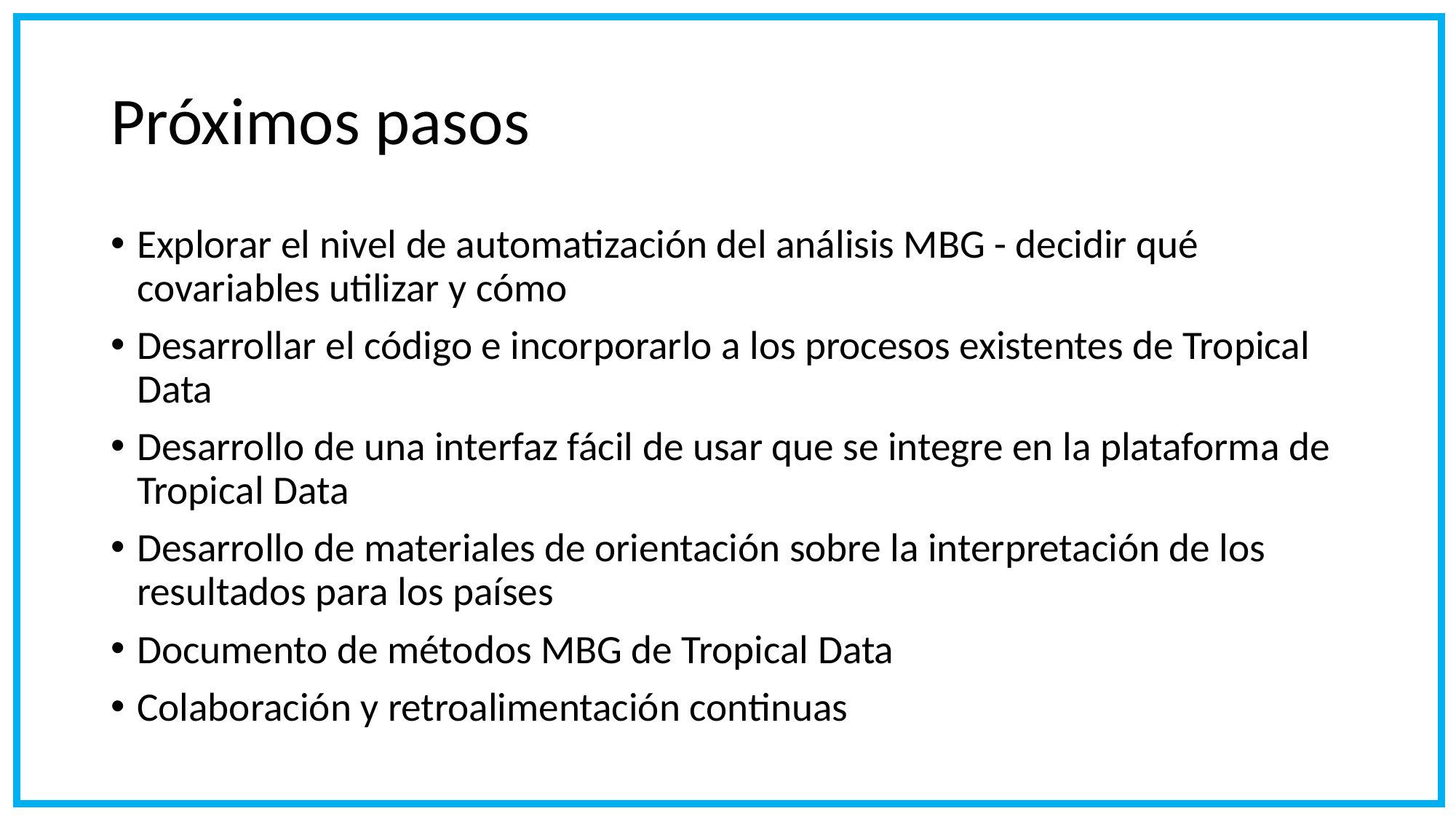

# Próximos pasos
Explorar el nivel de automatización del análisis MBG - decidir qué covariables utilizar y cómo
Desarrollar el código e incorporarlo a los procesos existentes de Tropical Data
Desarrollo de una interfaz fácil de usar que se integre en la plataforma de Tropical Data
Desarrollo de materiales de orientación sobre la interpretación de los resultados para los países
Documento de métodos MBG de Tropical Data
Colaboración y retroalimentación continuas